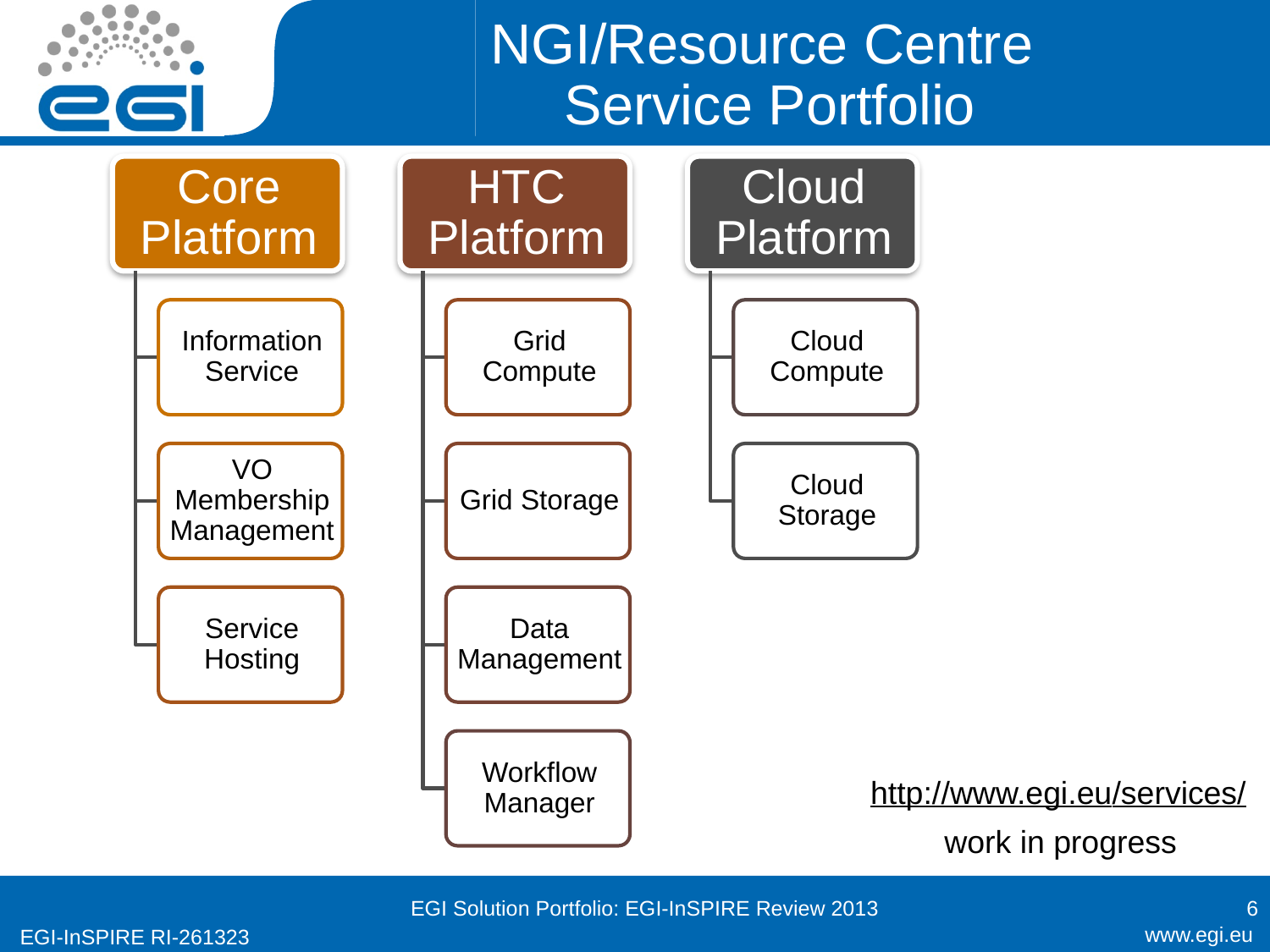

# NGI/Resource Centre Service Portfolio
Core Platform
Information Service
VO Membership Management
Service Hosting
HTC Platform
Grid Compute
Grid Storage
Data Management
Workflow Manager
Cloud Platform
Cloud Compute
Cloud Storage
http://www.egi.eu/services/
work in progress
EGI Solution Portfolio: EGI-InSPIRE Review 2013
6